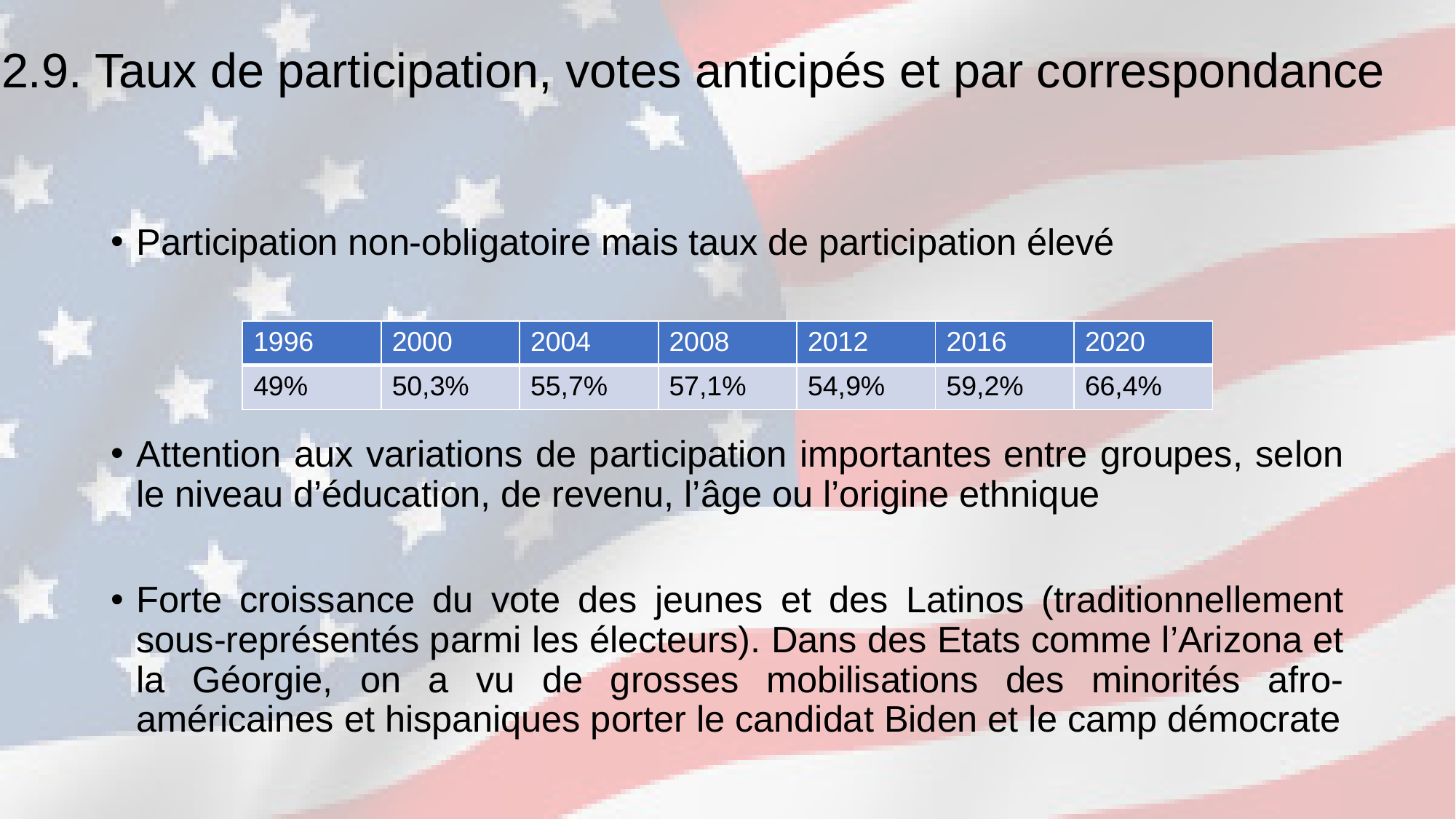

# 2.9. Taux de participation, votes anticipés et par correspondance
Participation non-obligatoire mais taux de participation élevé

Attention aux variations de participation importantes entre groupes, selon le niveau d’éducation, de revenu, l’âge ou l’origine ethnique

Forte croissance du vote des jeunes et des Latinos (traditionnellement sous-représentés parmi les électeurs). Dans des Etats comme l’Arizona et la Géorgie, on a vu de grosses mobilisations des minorités afro-américaines et hispaniques porter le candidat Biden et le camp démocrate

| 1996 | 2000 | 2004 | 2008 | 2012 | 2016 | 2020 |
| --- | --- | --- | --- | --- | --- | --- |
| 49% | 50,3% | 55,7% | 57,1% | 54,9% | 59,2% | 66,4% |